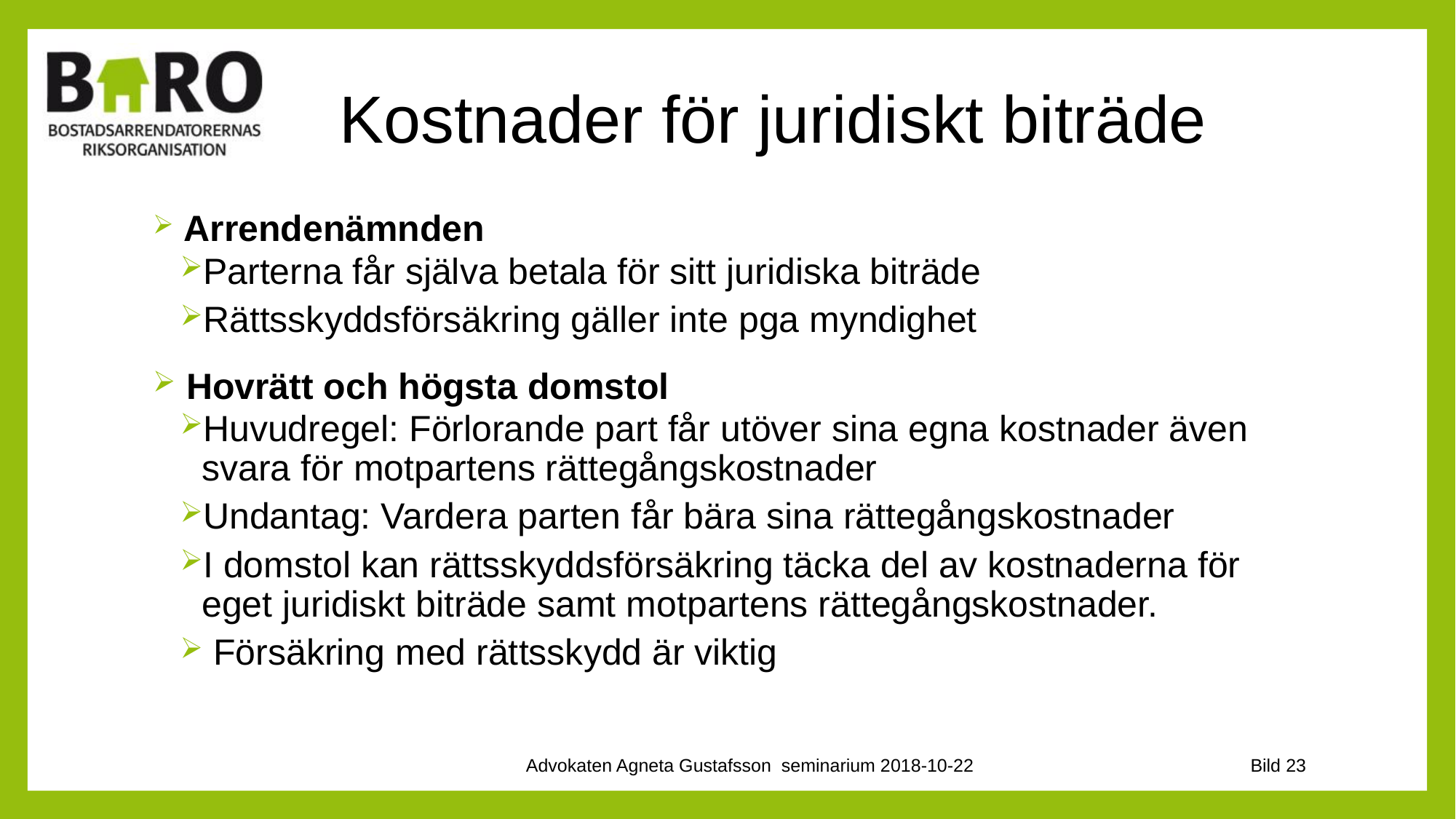

# Kostnader för juridiskt biträde
 Arrendenämnden
Parterna får själva betala för sitt juridiska biträde
Rättsskyddsförsäkring gäller inte pga myndighet
 Hovrätt och högsta domstol
Huvudregel: Förlorande part får utöver sina egna kostnader även svara för motpartens rättegångskostnader
Undantag: Vardera parten får bära sina rättegångskostnader
I domstol kan rättsskyddsförsäkring täcka del av kostnaderna för eget juridiskt biträde samt motpartens rättegångskostnader.
 Försäkring med rättsskydd är viktig
Advokaten Agneta Gustafsson  seminarium 2018-10-22
Bild 23